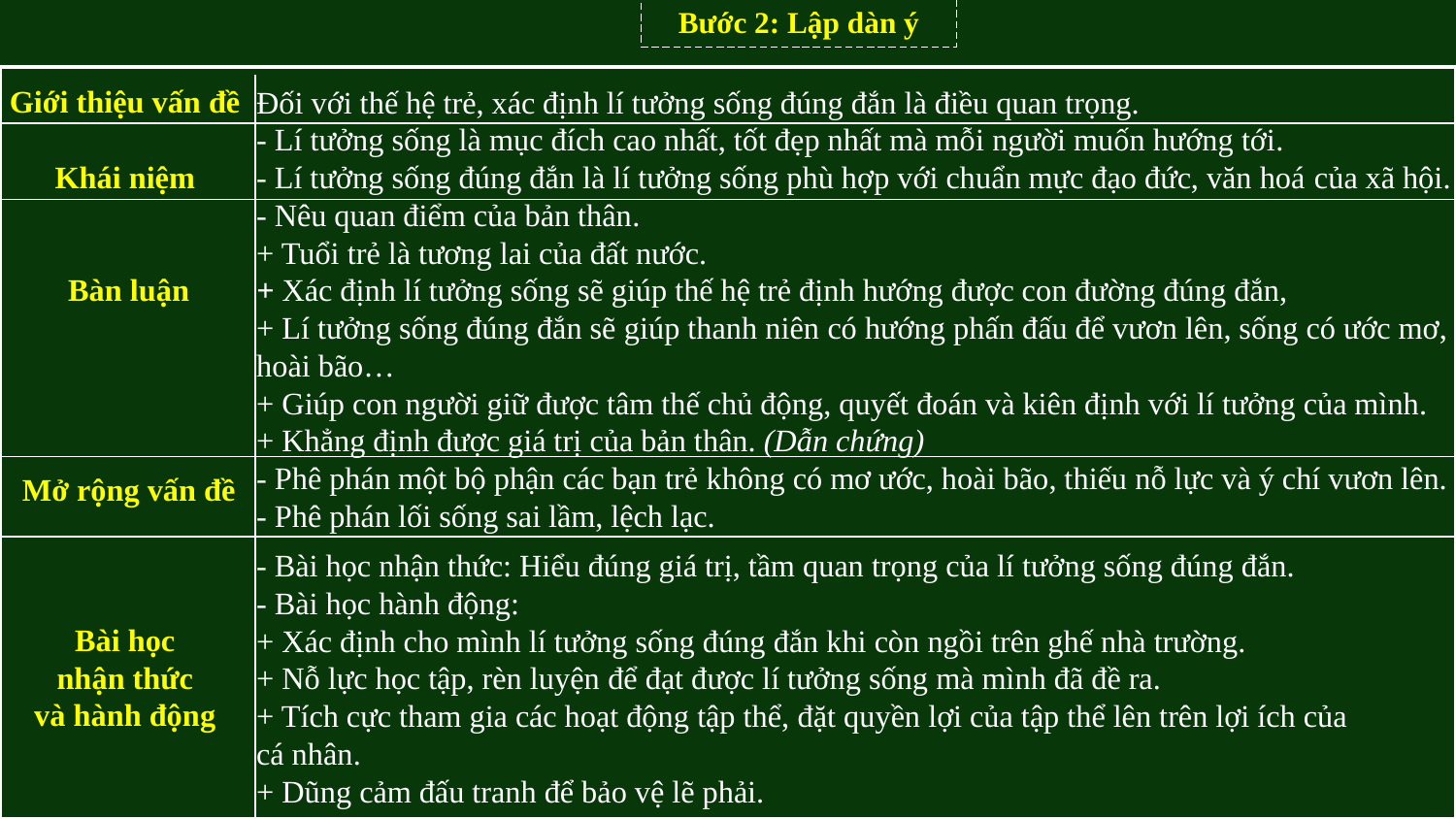

Bước 2: Lập dàn ý

Giới thiệu vấn đề

Khái niệm

Bàn luận

Mở rộng vấn đề

Bài học
nhận thức
và hành động
Đối với thế hệ trẻ, xác định lí tưởng sống đúng đắn là điều quan trọng.
- Lí tưởng sống là mục đích cao nhất, tốt đẹp nhất mà mỗi người muốn hướng tới.
- Lí tưởng sống đúng đắn là lí tưởng sống phù hợp với chuẩn mực đạo đức, văn hoá của xã hội.
- Nêu quan điểm của bản thân.
+ Tuổi trẻ là tương lai của đất nước.
+ Xác định lí tưởng sống sẽ giúp thế hệ trẻ định hướng được con đường đúng đắn,
+ Lí tưởng sống đúng đắn sẽ giúp thanh niên có hướng phấn đấu để vươn lên, sống có ước mơ, hoài bão…
+ Giúp con người giữ được tâm thế chủ động, quyết đoán và kiên định với lí tưởng của mình.
+ Khẳng định được giá trị của bản thân. (Dẫn chứng)
- Phê phán một bộ phận các bạn trẻ không có mơ ước, hoài bão, thiếu nỗ lực và ý chí vươn lên.
- Phê phán lối sống sai lầm, lệch lạc.
- Bài học nhận thức: Hiểu đúng giá trị, tầm quan trọng của lí tưởng sống đúng đắn.
- Bài học hành động:
+ Xác định cho mình lí tưởng sống đúng đắn khi còn ngồi trên ghế nhà trường.
+ Nỗ lực học tập, rèn luyện để đạt được lí tưởng sống mà mình đã đề ra.
+ Tích cực tham gia các hoạt động tập thể, đặt quyền lợi của tập thể lên trên lợi ích của
cá nhân.
+ Dũng cảm đấu tranh để bảo vệ lẽ phải.